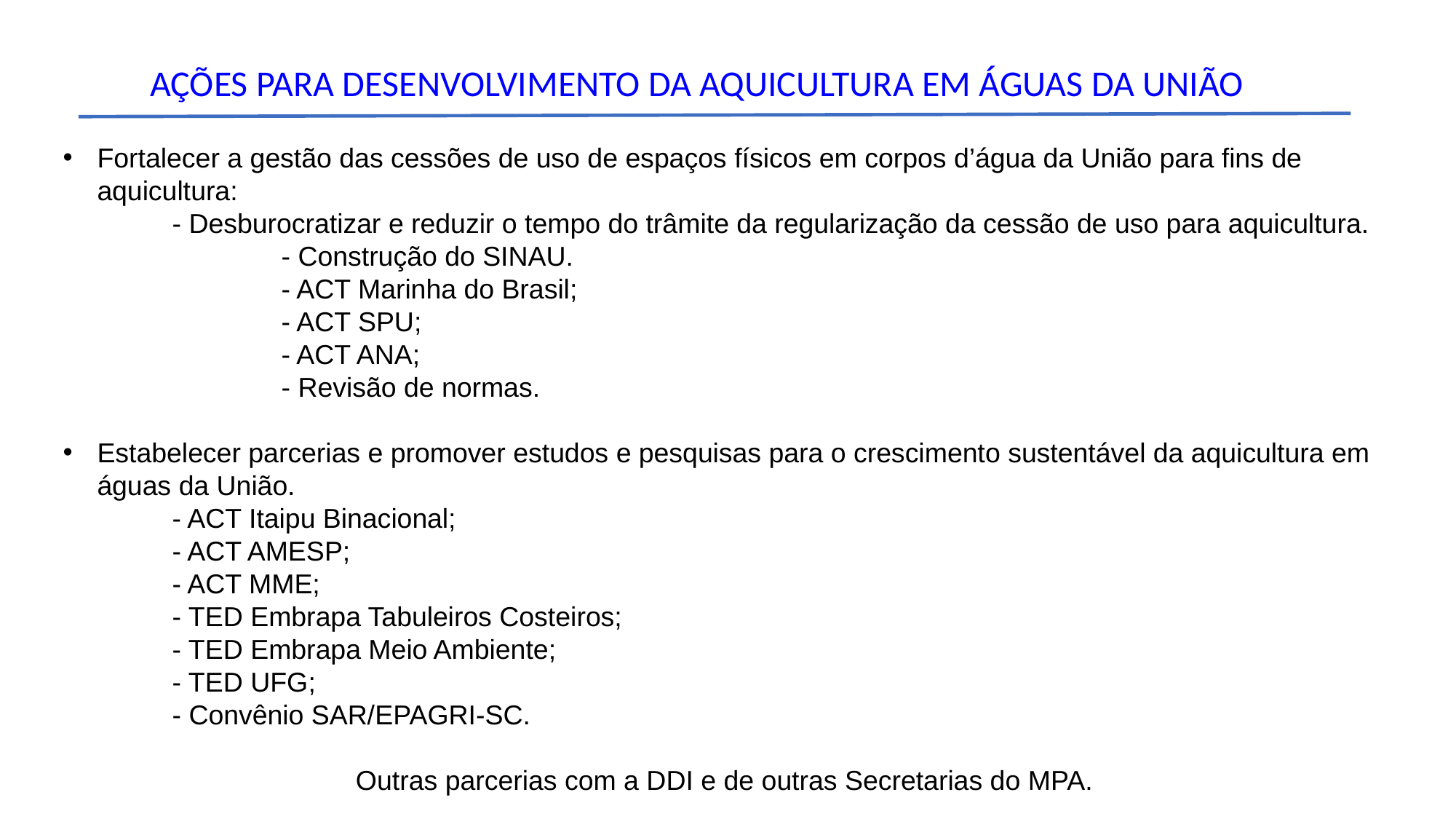

AÇÕES PARA DESENVOLVIMENTO DA AQUICULTURA EM ÁGUAS DA UNIÃO
Fortalecer a gestão das cessões de uso de espaços físicos em corpos d’água da União para fins de aquicultura:
	- Desburocratizar e reduzir o tempo do trâmite da regularização da cessão de uso para aquicultura.
		- Construção do SINAU.
		- ACT Marinha do Brasil;
		- ACT SPU;
		- ACT ANA;
		- Revisão de normas.

Estabelecer parcerias e promover estudos e pesquisas para o crescimento sustentável da aquicultura em águas da União.
	- ACT Itaipu Binacional;
	- ACT AMESP;
	- ACT MME;
	- TED Embrapa Tabuleiros Costeiros;
	- TED Embrapa Meio Ambiente;
	- TED UFG;
	- Convênio SAR/EPAGRI-SC.

Outras parcerias com a DDI e de outras Secretarias do MPA.